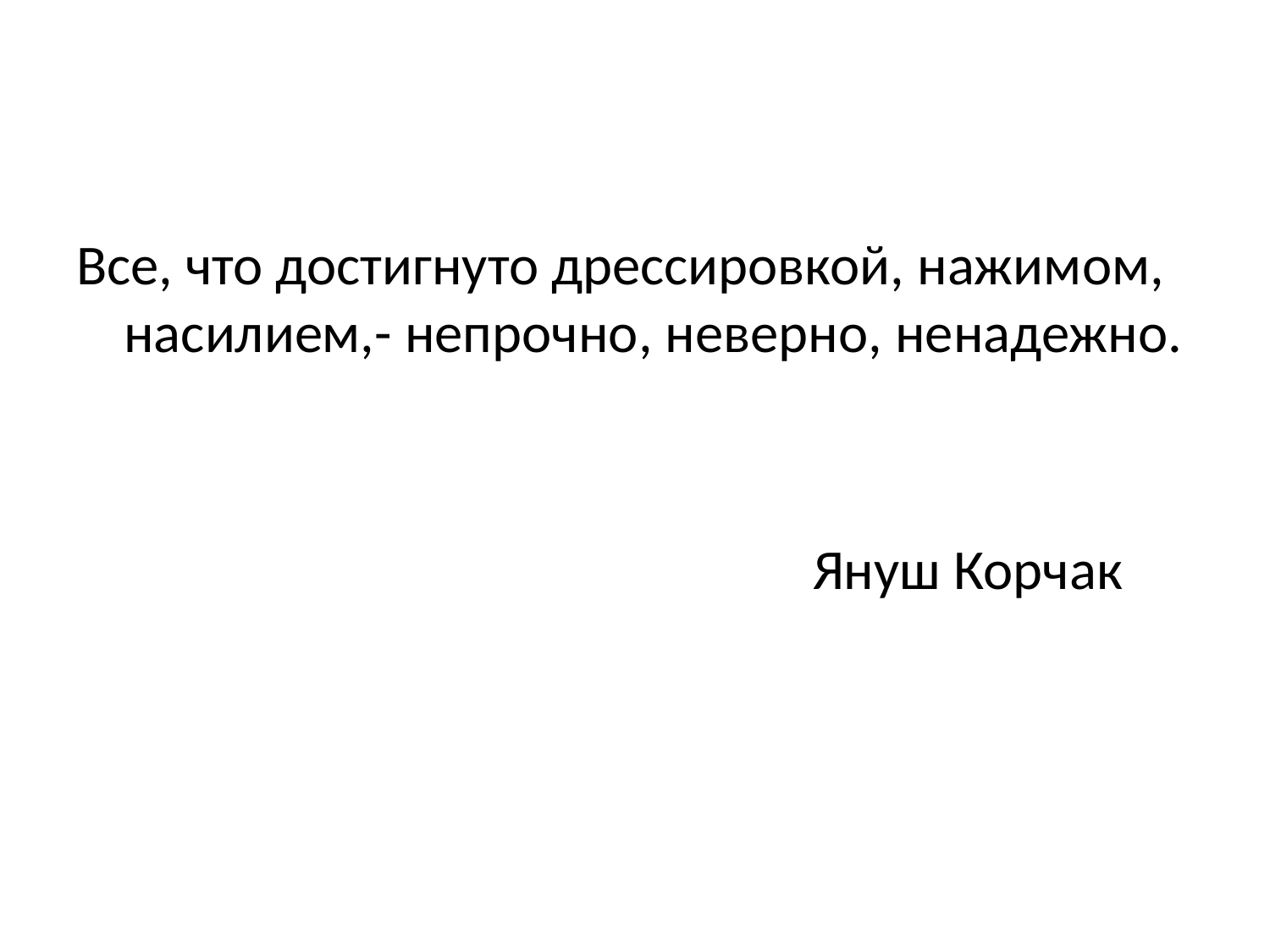

#
Все, что достигнуто дрессировкой, нажимом, насилием,- непрочно, неверно, ненадежно.

                                                          Януш Корчак